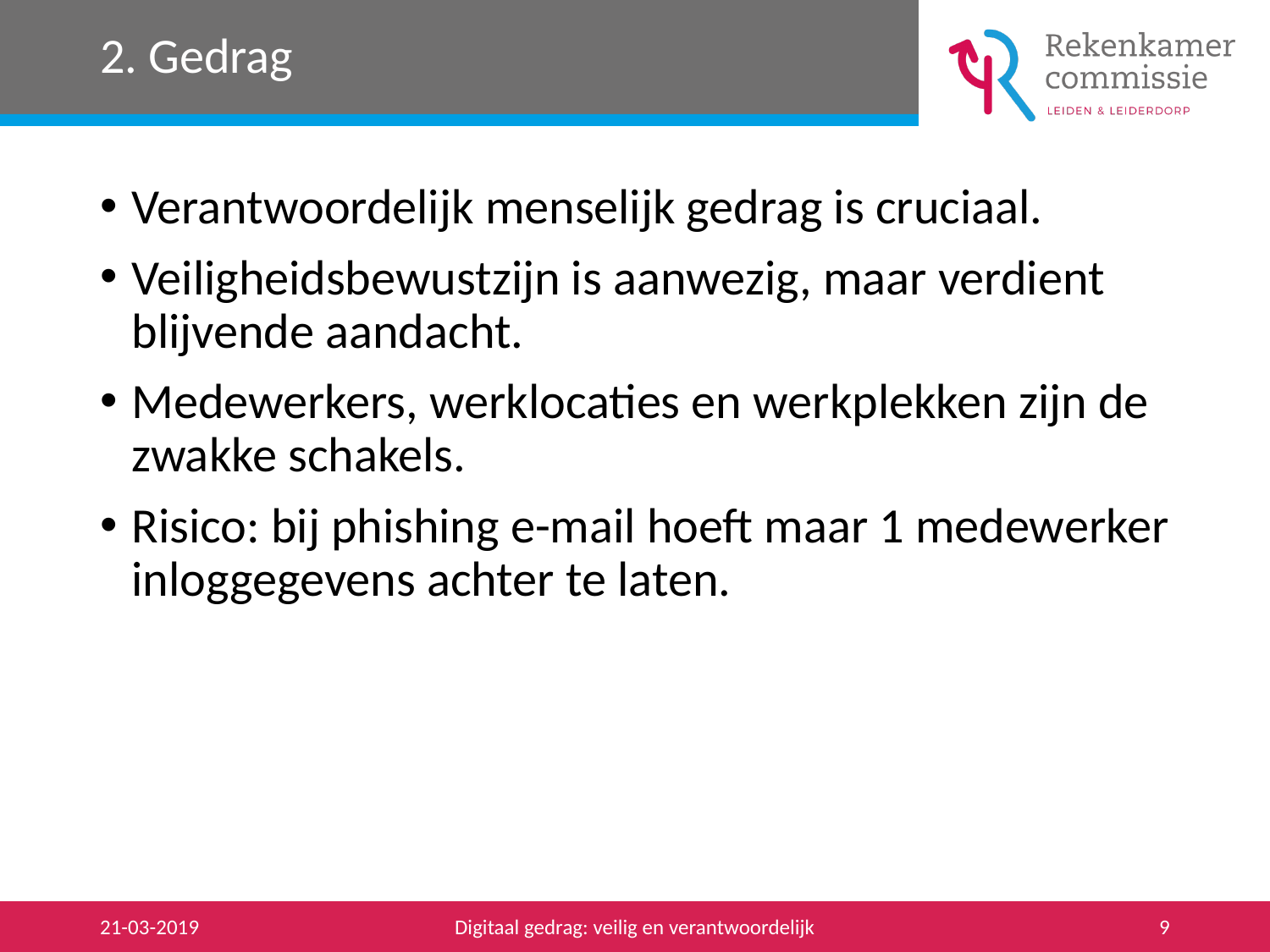

# 2. Gedrag
Verantwoordelijk menselijk gedrag is cruciaal.
Veiligheidsbewustzijn is aanwezig, maar verdient blijvende aandacht.
Medewerkers, werklocaties en werkplekken zijn de zwakke schakels.
Risico: bij phishing e-mail hoeft maar 1 medewerker inloggegevens achter te laten.

21-03-2019
Digitaal gedrag: veilig en verantwoordelijk
9